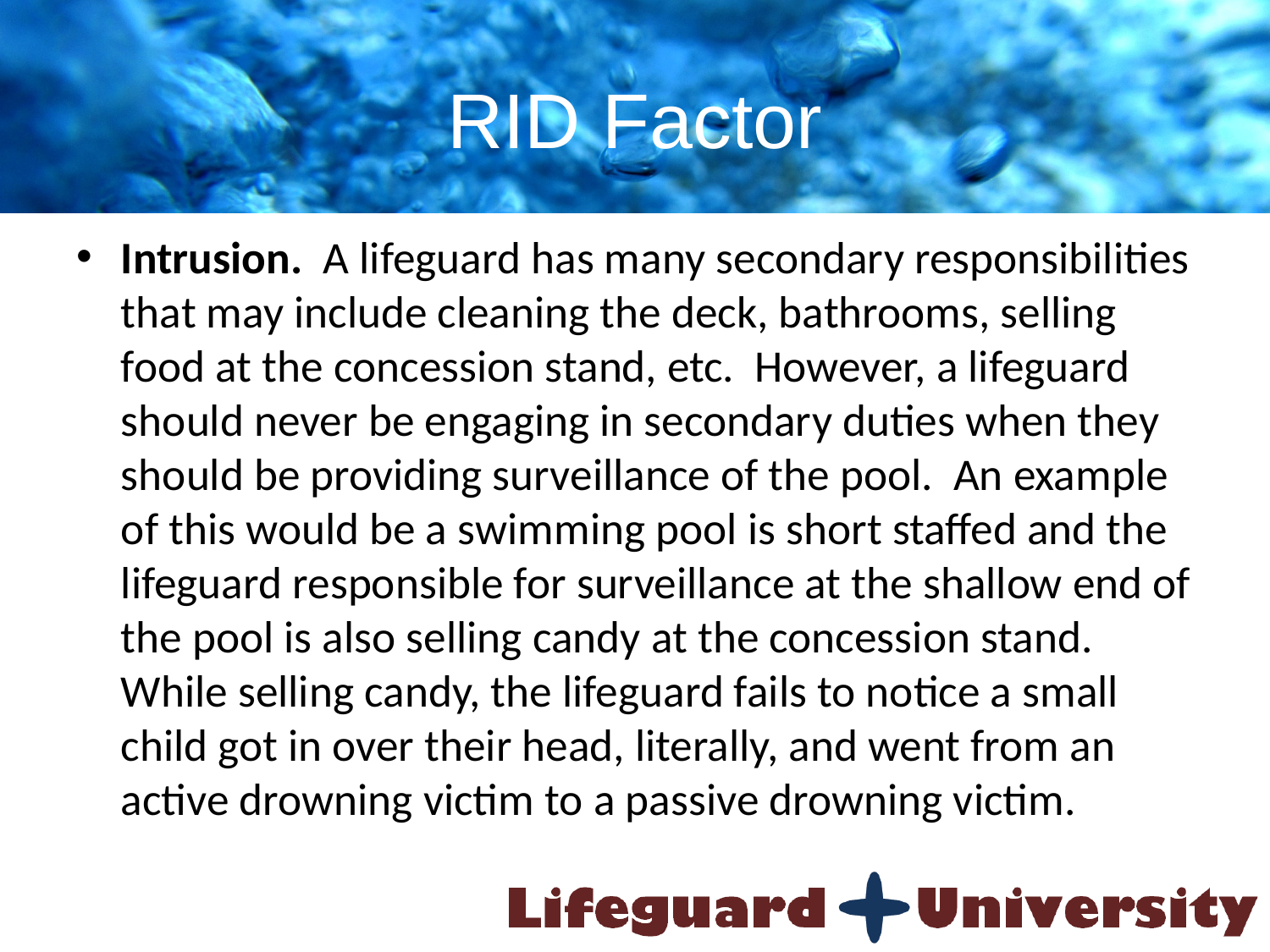

# RID Factor
Intrusion.  A lifeguard has many secondary responsibilities that may include cleaning the deck, bathrooms, selling food at the concession stand, etc.  However, a lifeguard should never be engaging in secondary duties when they should be providing surveillance of the pool.  An example of this would be a swimming pool is short staffed and the lifeguard responsible for surveillance at the shallow end of the pool is also selling candy at the concession stand.  While selling candy, the lifeguard fails to notice a small child got in over their head, literally, and went from an active drowning victim to a passive drowning victim.